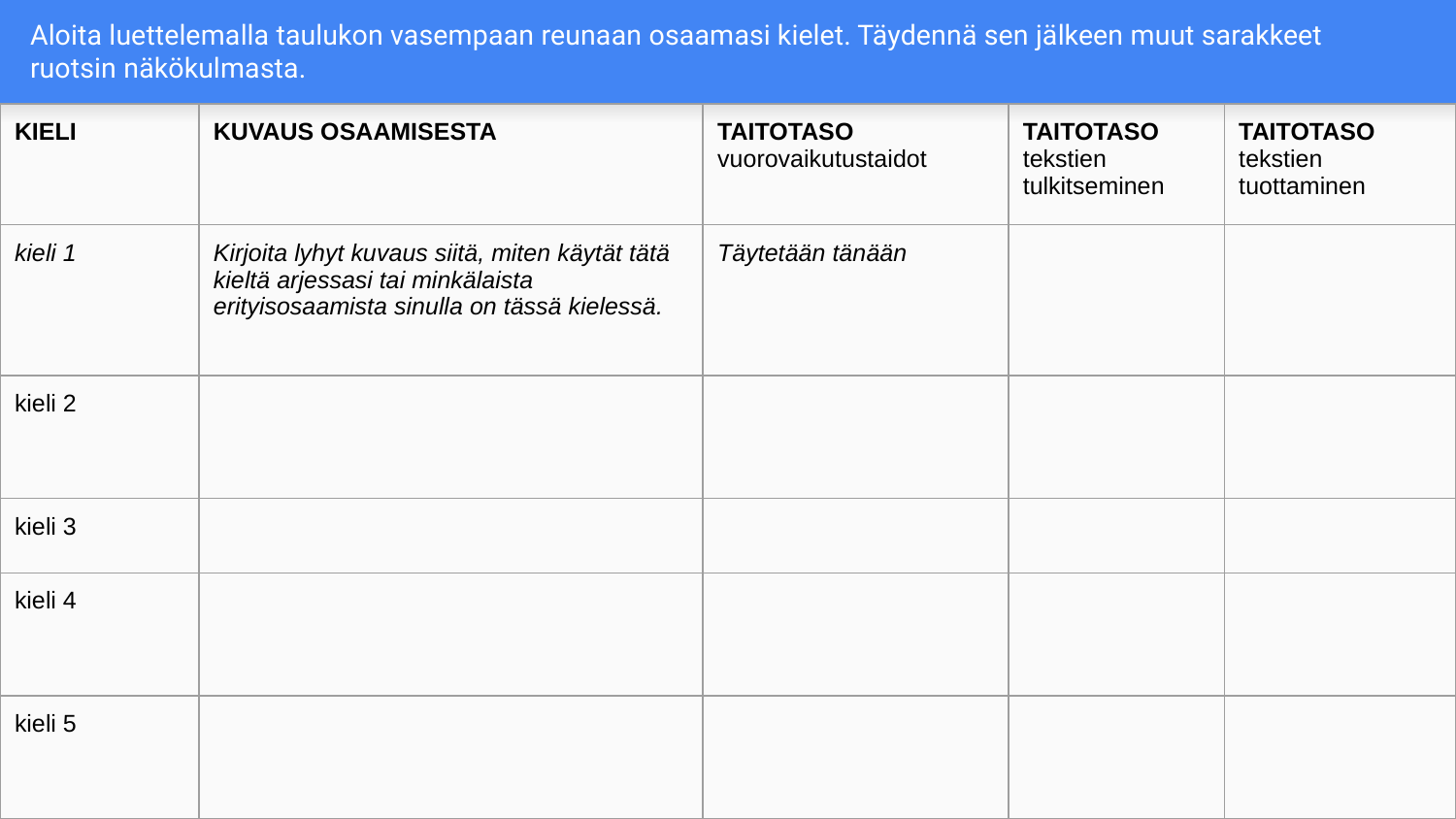

# Aloita luettelemalla taulukon vasempaan reunaan osaamasi kielet. Täydennä sen jälkeen muut sarakkeet ruotsin näkökulmasta.
| KIELI | KUVAUS OSAAMISESTA | TAITOTASO vuorovaikutustaidot | TAITOTASO tekstien tulkitseminen | TAITOTASO tekstien tuottaminen |
| --- | --- | --- | --- | --- |
| kieli 1 | Kirjoita lyhyt kuvaus siitä, miten käytät tätä kieltä arjessasi tai minkälaista erityisosaamista sinulla on tässä kielessä. | Täytetään tänään |  |  |
| kieli 2 |  |  |  |  |
| kieli 3 |  |  |  |  |
| kieli 4 |  |  |  |  |
| kieli 5 |  |  |  |  |